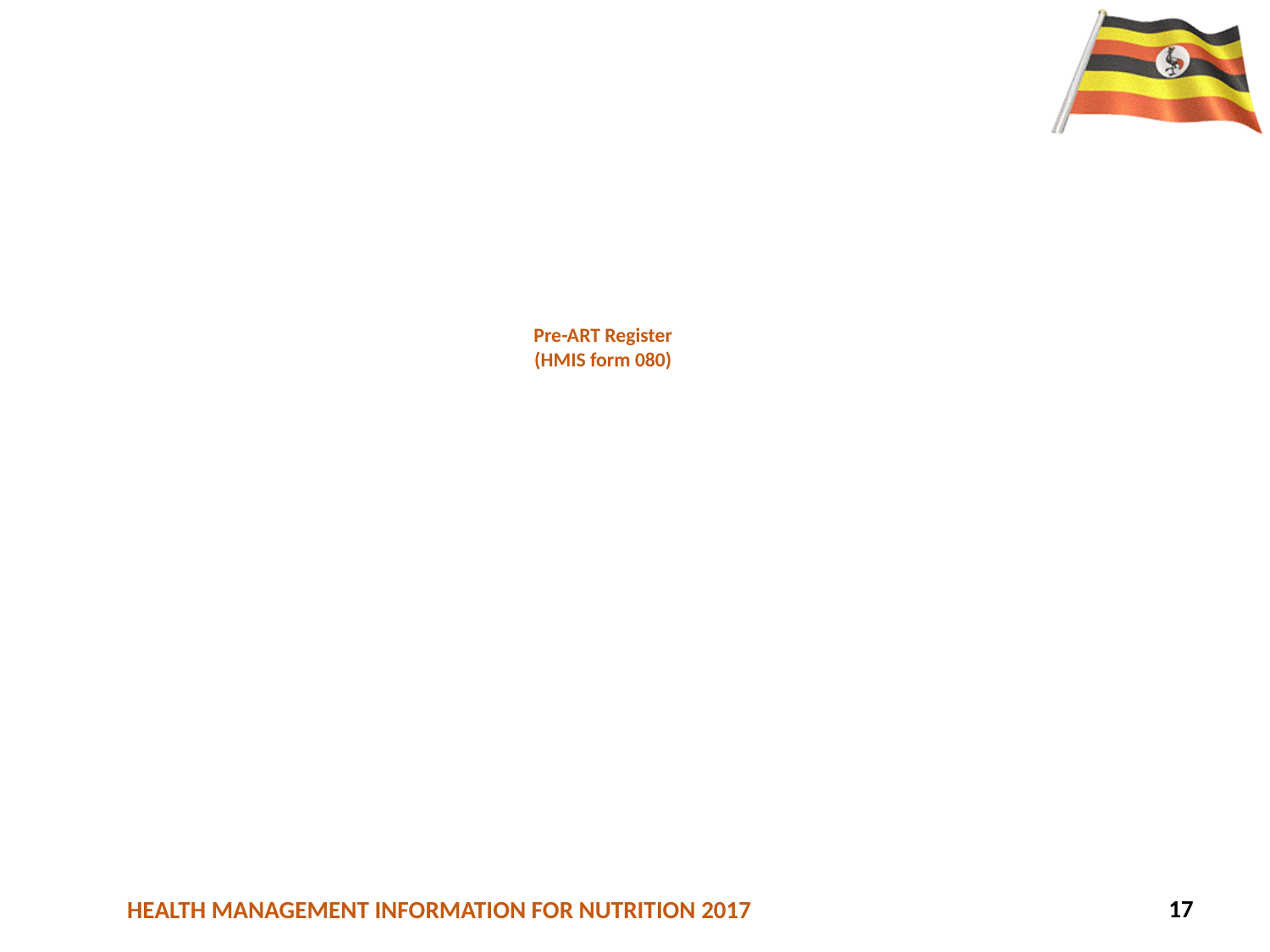

# Pre-ART Register (HMIS form 080)
68
17